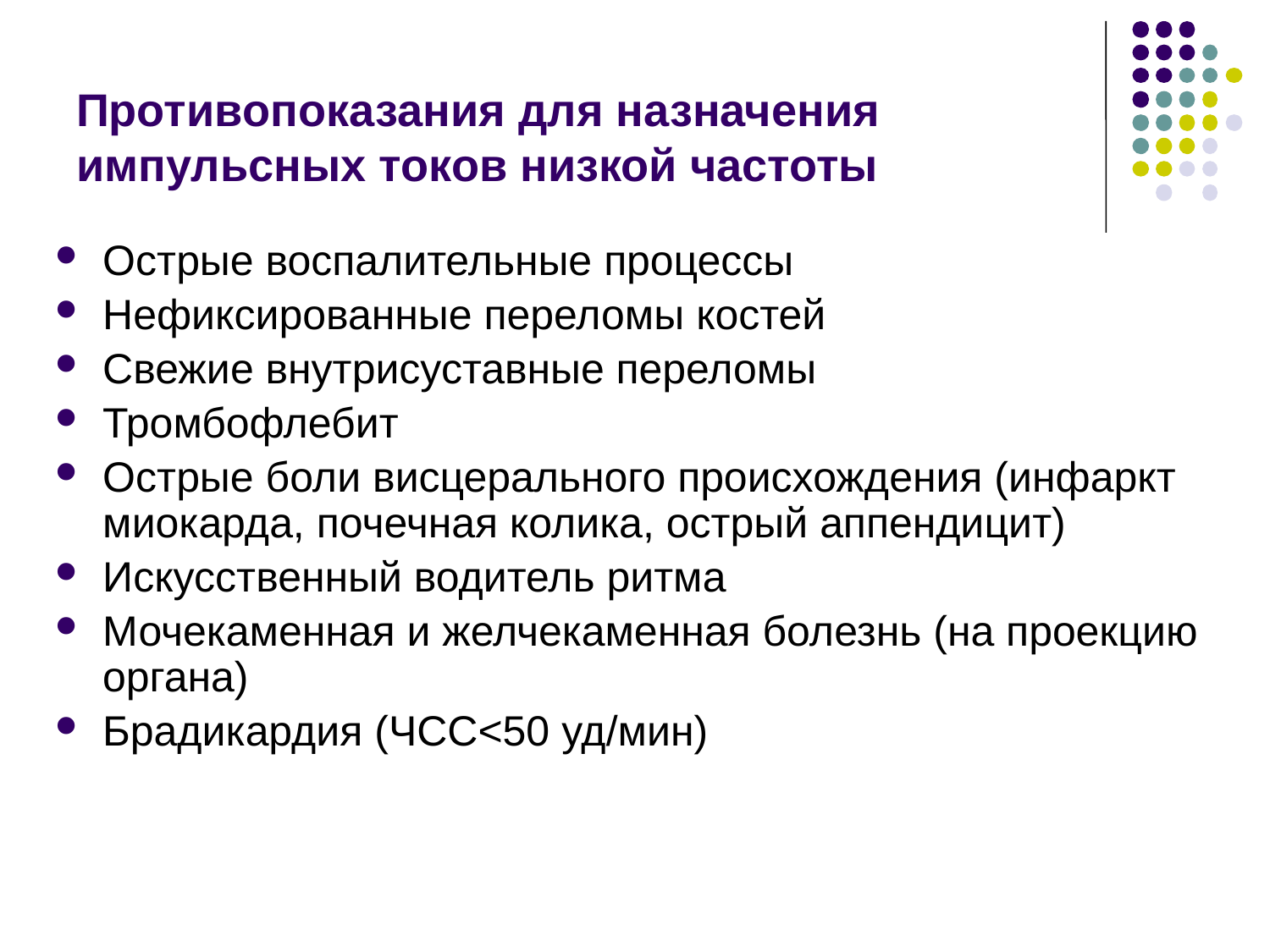

# Противопоказания для назначения импульсных токов низкой частоты
Острые воспалительные процессы
Нефиксированные переломы костей
Свежие внутрисуставные переломы
Тромбофлебит
Острые боли висцерального происхождения (инфаркт миокарда, почечная колика, острый аппендицит)
Искусственный водитель ритма
Мочекаменная и желчекаменная болезнь (на проекцию органа)
Брадикардия (ЧСС<50 уд/мин)